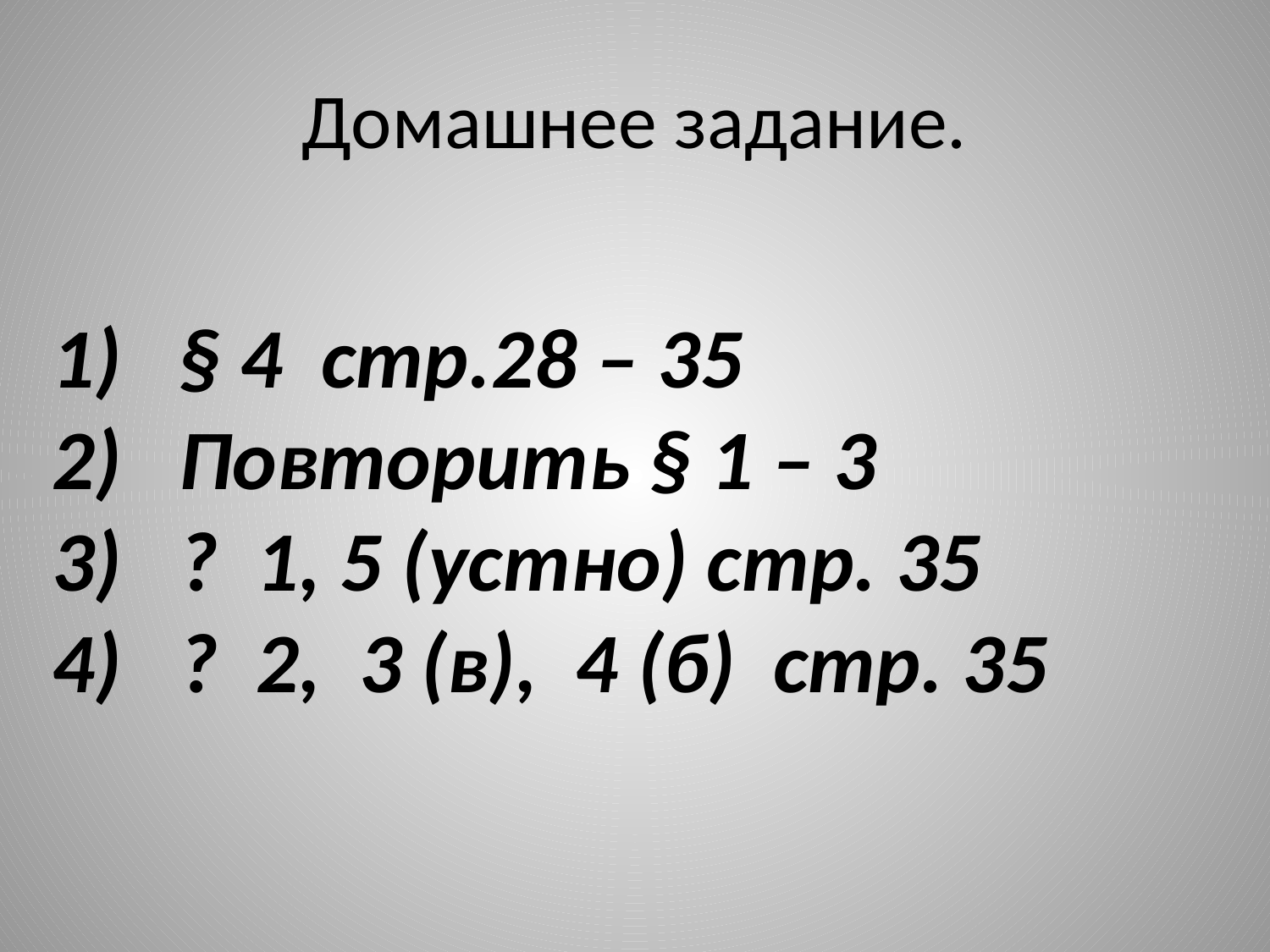

# Домашнее задание.
§ 4  стр.28 – 35
Повторить § 1 – 3
?  1, 5 (устно) стр. 35
?  2,  3 (в),  4 (б)  стр. 35